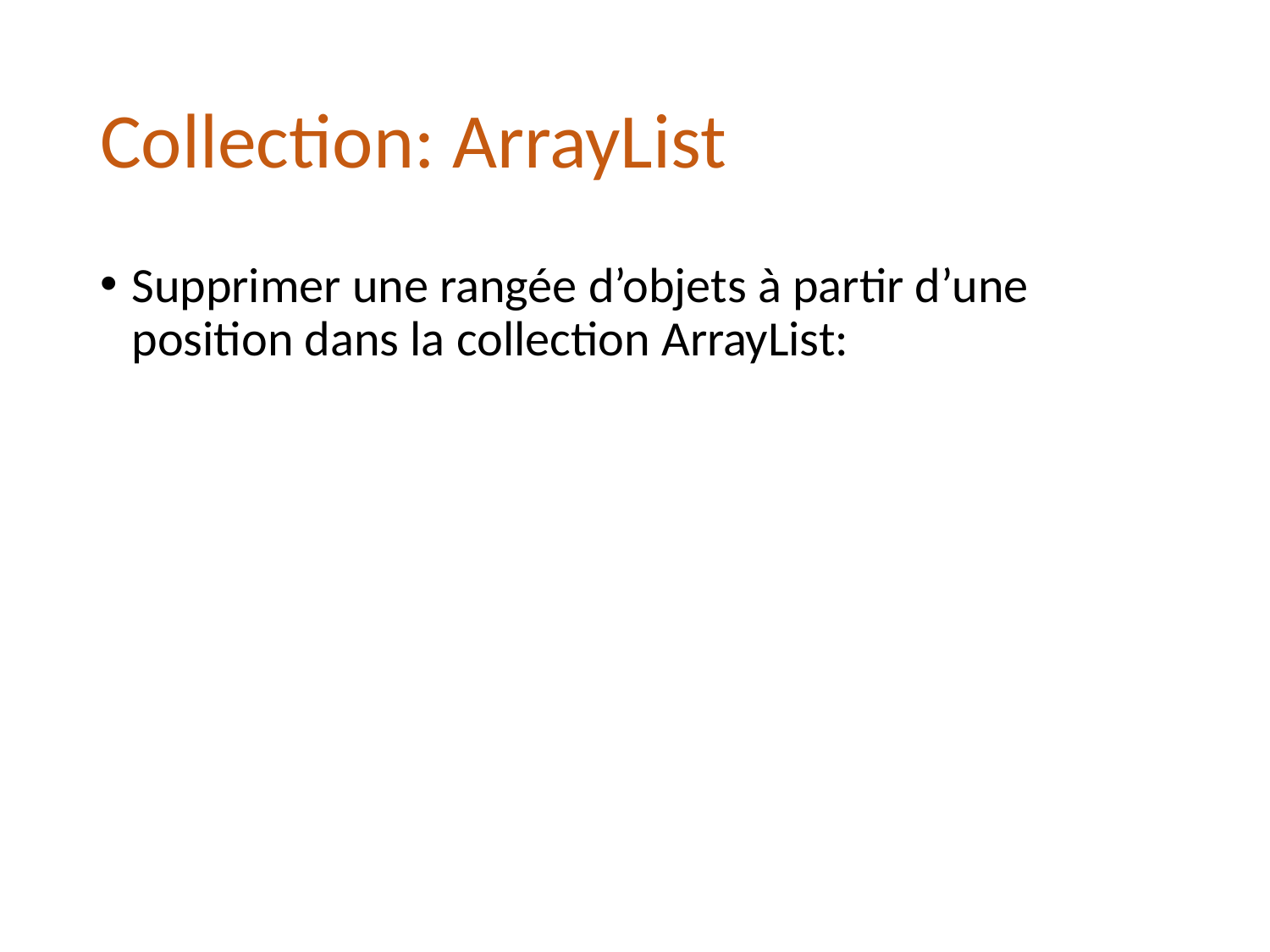

# Collection: ArrayList
Supprimer une rangée d’objets à partir d’une position dans la collection ArrayList: